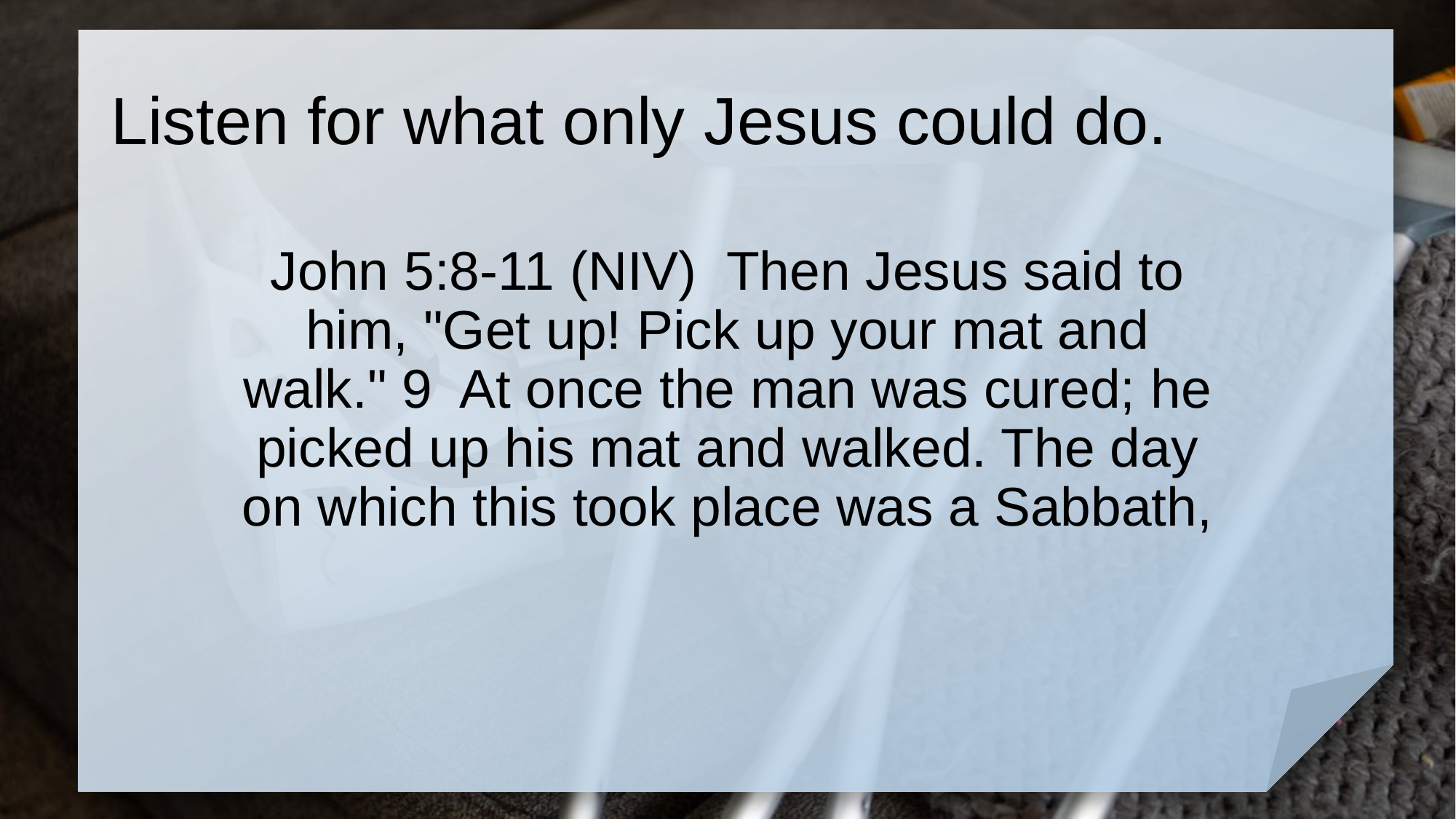

# Listen for what only Jesus could do.
John 5:8-11 (NIV)  Then Jesus said to him, "Get up! Pick up your mat and walk." 9  At once the man was cured; he picked up his mat and walked. The day on which this took place was a Sabbath,